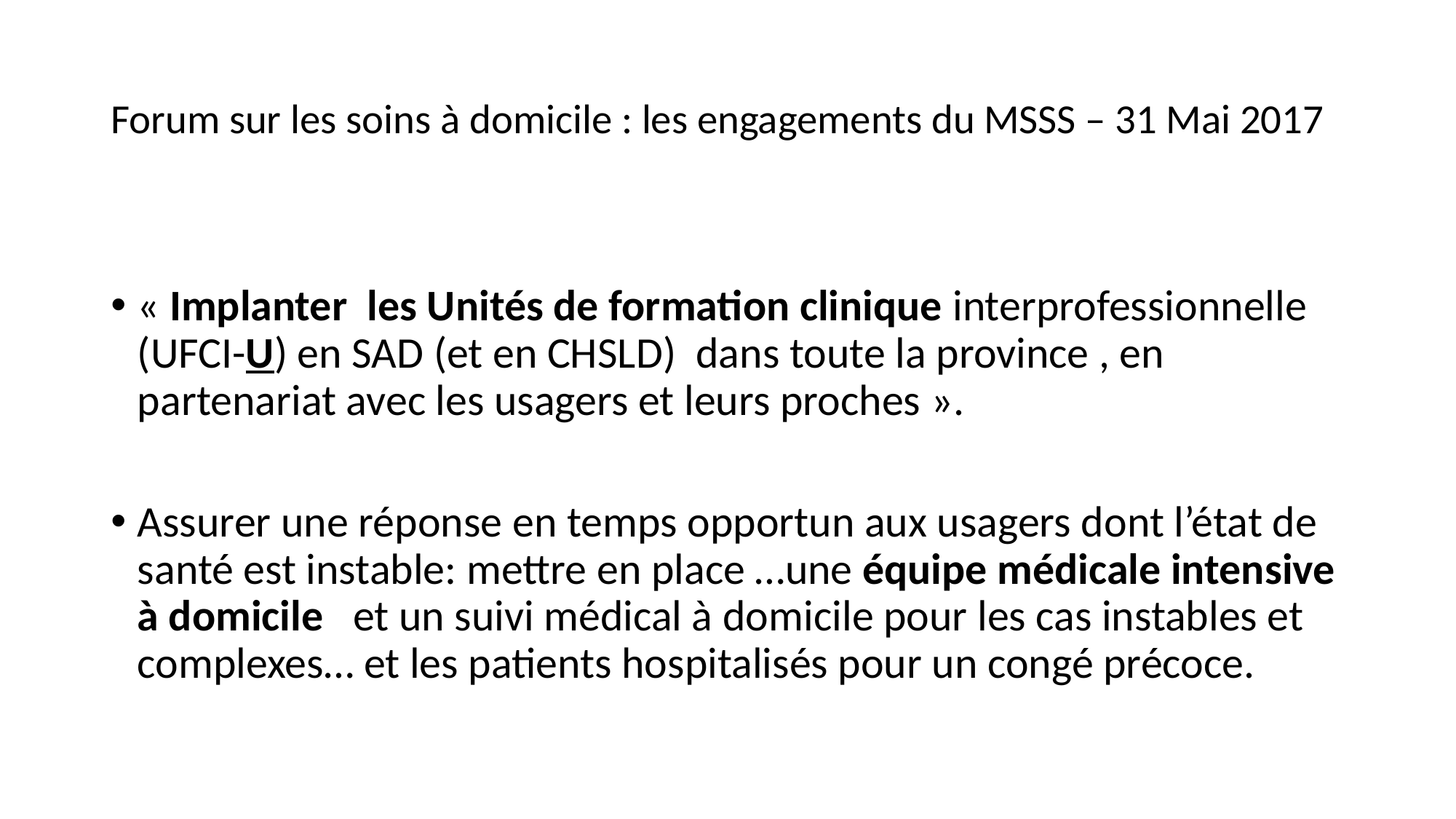

# Forum sur les soins à domicile : les engagements du MSSS – 31 Mai 2017

« Implanter  les Unités de formation clinique interprofessionnelle (UFCI-U) en SAD (et en CHSLD)  dans toute la province , en partenariat avec les usagers et leurs proches ».

Assurer une réponse en temps opportun aux usagers dont l’état de santé est instable: mettre en place …une équipe médicale intensive à domicile   et un suivi médical à domicile pour les cas instables et complexes… et les patients hospitalisés pour un congé précoce.